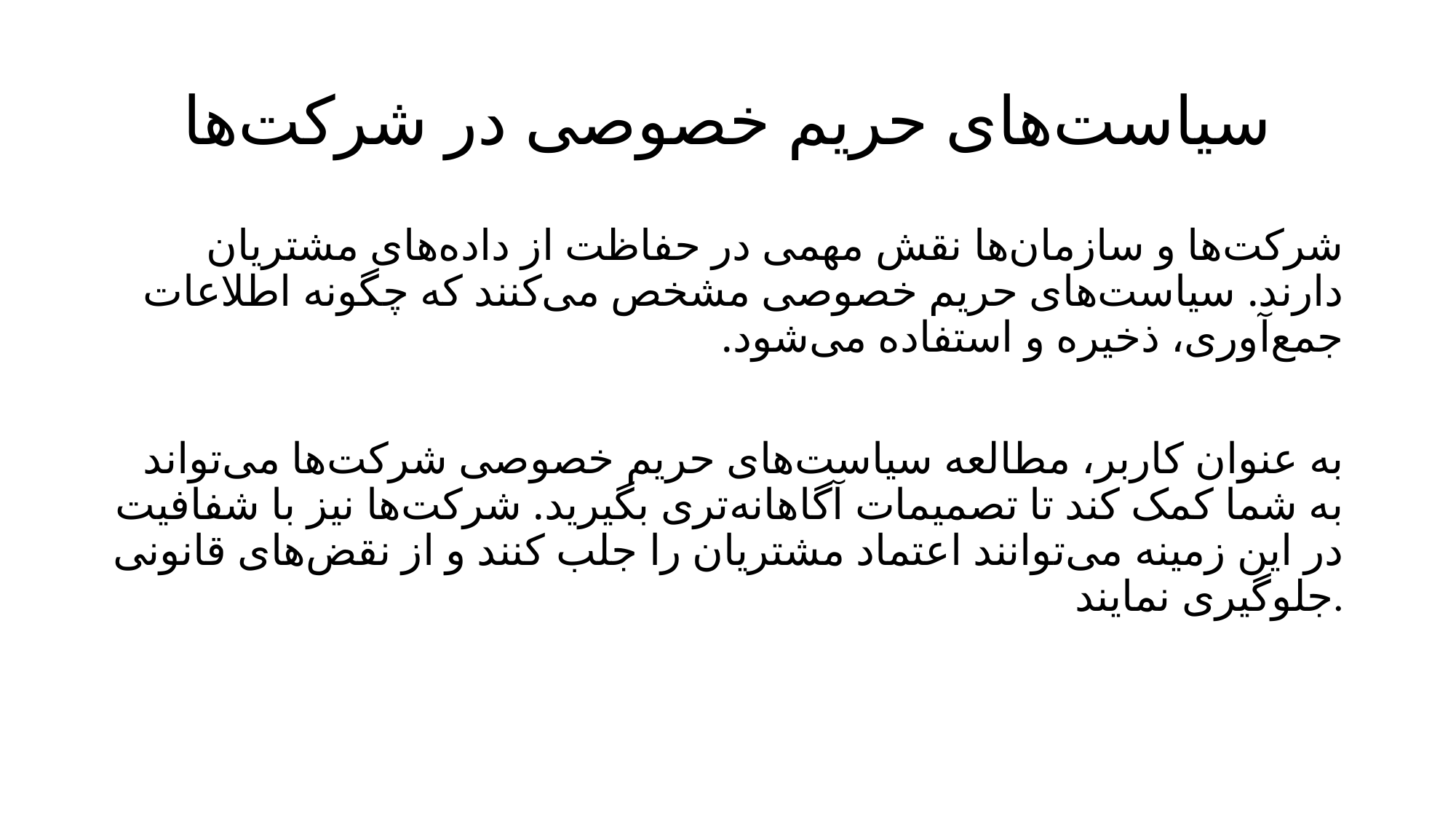

# سیاست‌های حریم خصوصی در شرکت‌ها
شرکت‌ها و سازمان‌ها نقش مهمی در حفاظت از داده‌های مشتریان دارند. سیاست‌های حریم خصوصی مشخص می‌کنند که چگونه اطلاعات جمع‌آوری، ذخیره و استفاده می‌شود.

به عنوان کاربر، مطالعه سیاست‌های حریم خصوصی شرکت‌ها می‌تواند به شما کمک کند تا تصمیمات آگاهانه‌تری بگیرید. شرکت‌ها نیز با شفافیت در این زمینه می‌توانند اعتماد مشتریان را جلب کنند و از نقض‌های قانونی جلوگیری نمایند.